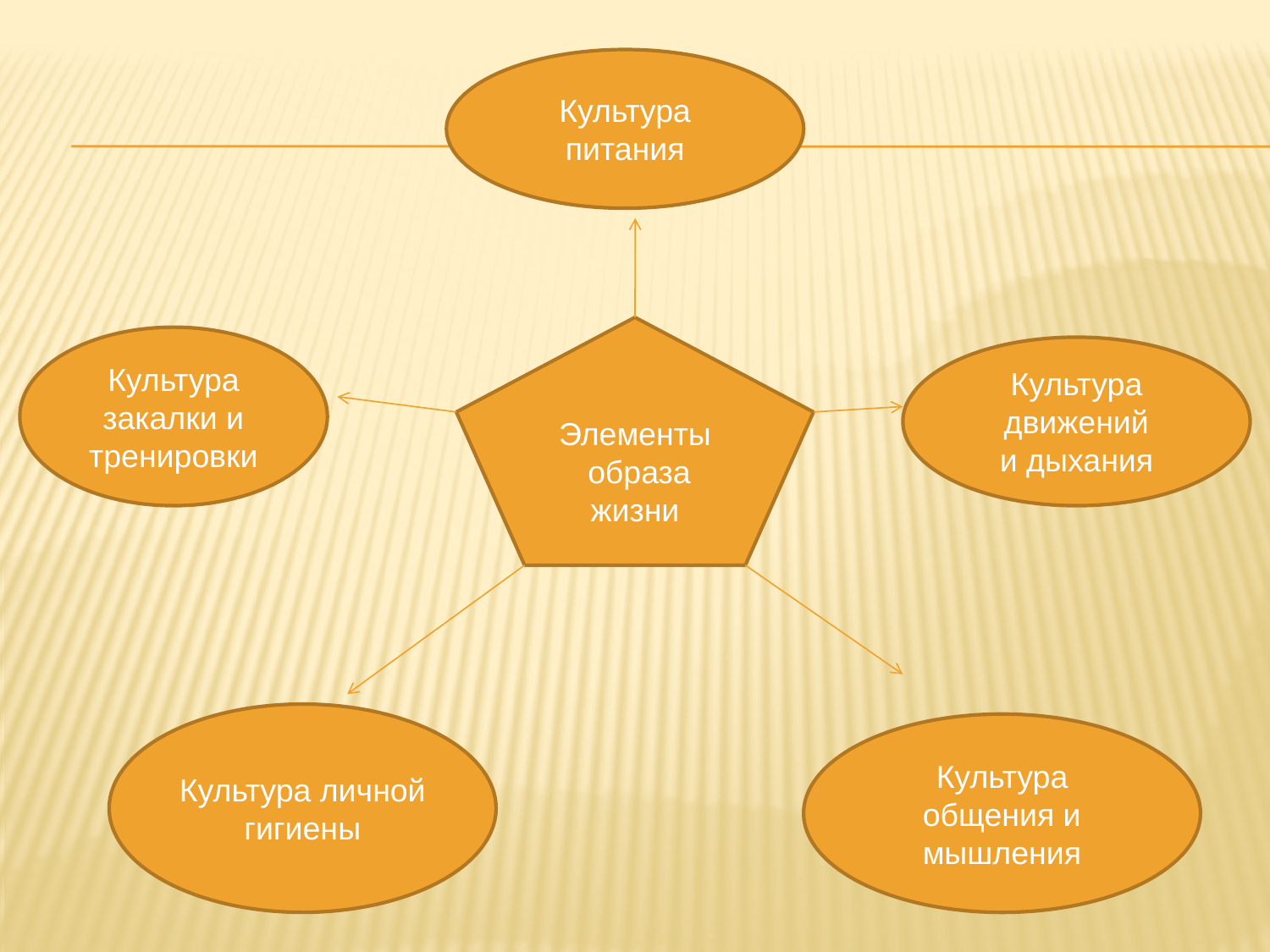

#
Культура питания
Элементы
 образа
жизни
Культура закалки и тренировки
Культура движений
и дыхания
Культура личной гигиены
Культура общения и мышления